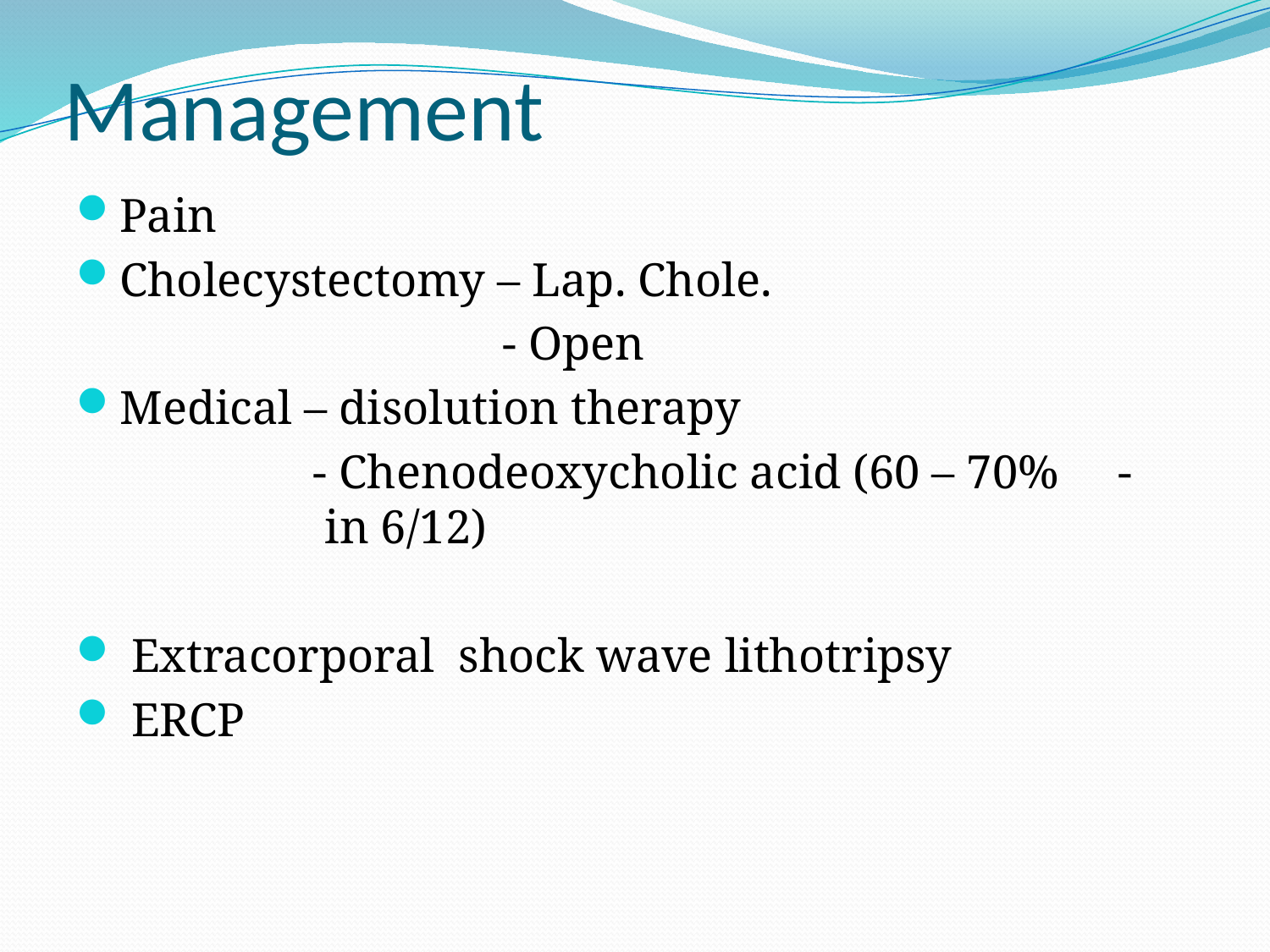

# Management
Pain
Cholecystectomy – Lap. Chole.
                                    - Open
Medical – disolution therapy
                    - Chenodeoxycholic acid (60 – 70%     -                           in 6/12)

 Extracorporal  shock wave lithotripsy
 ERCP